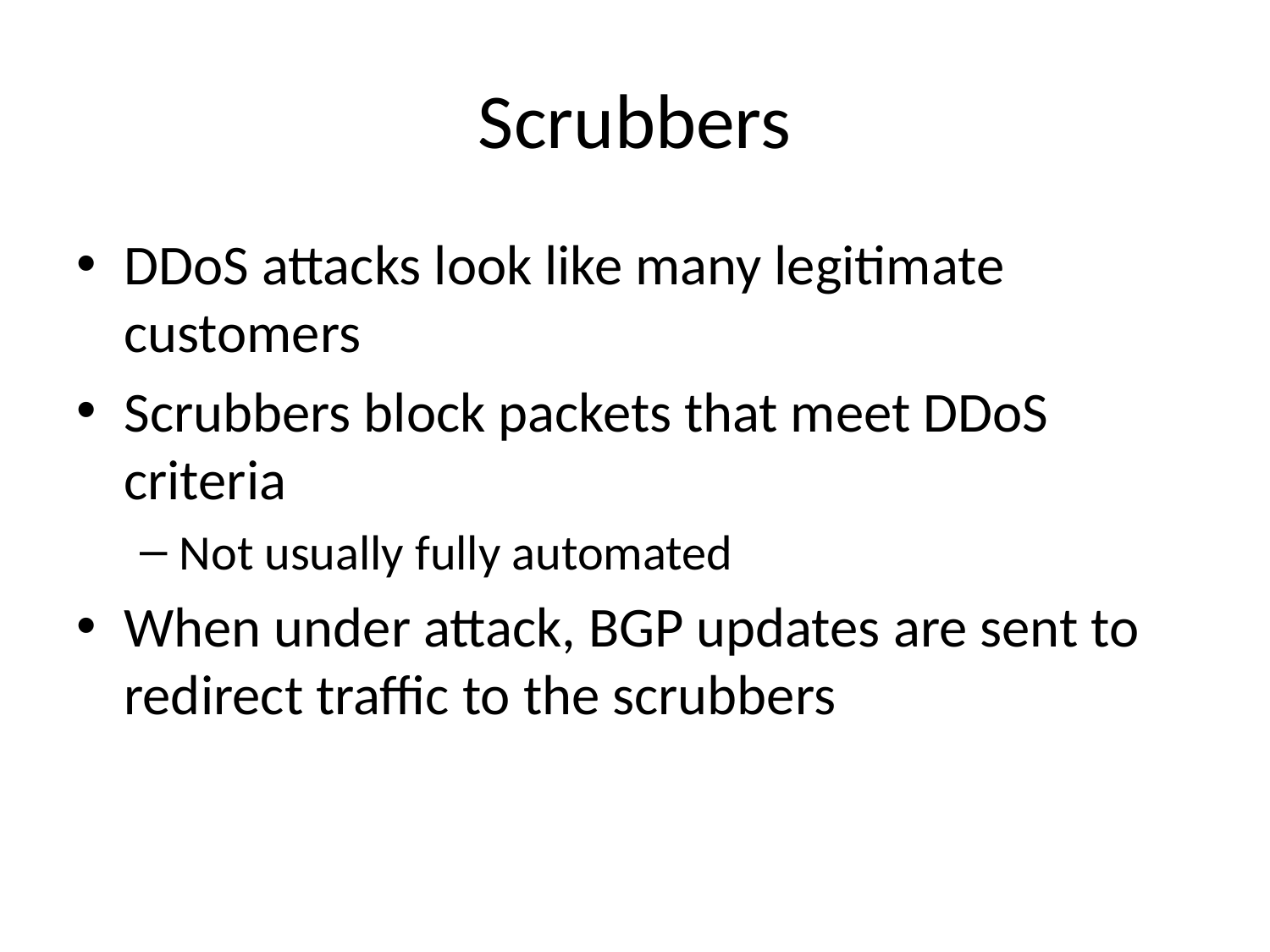

# Scrubbers
DDoS attacks look like many legitimate customers
Scrubbers block packets that meet DDoS criteria
Not usually fully automated
When under attack, BGP updates are sent to redirect traffic to the scrubbers